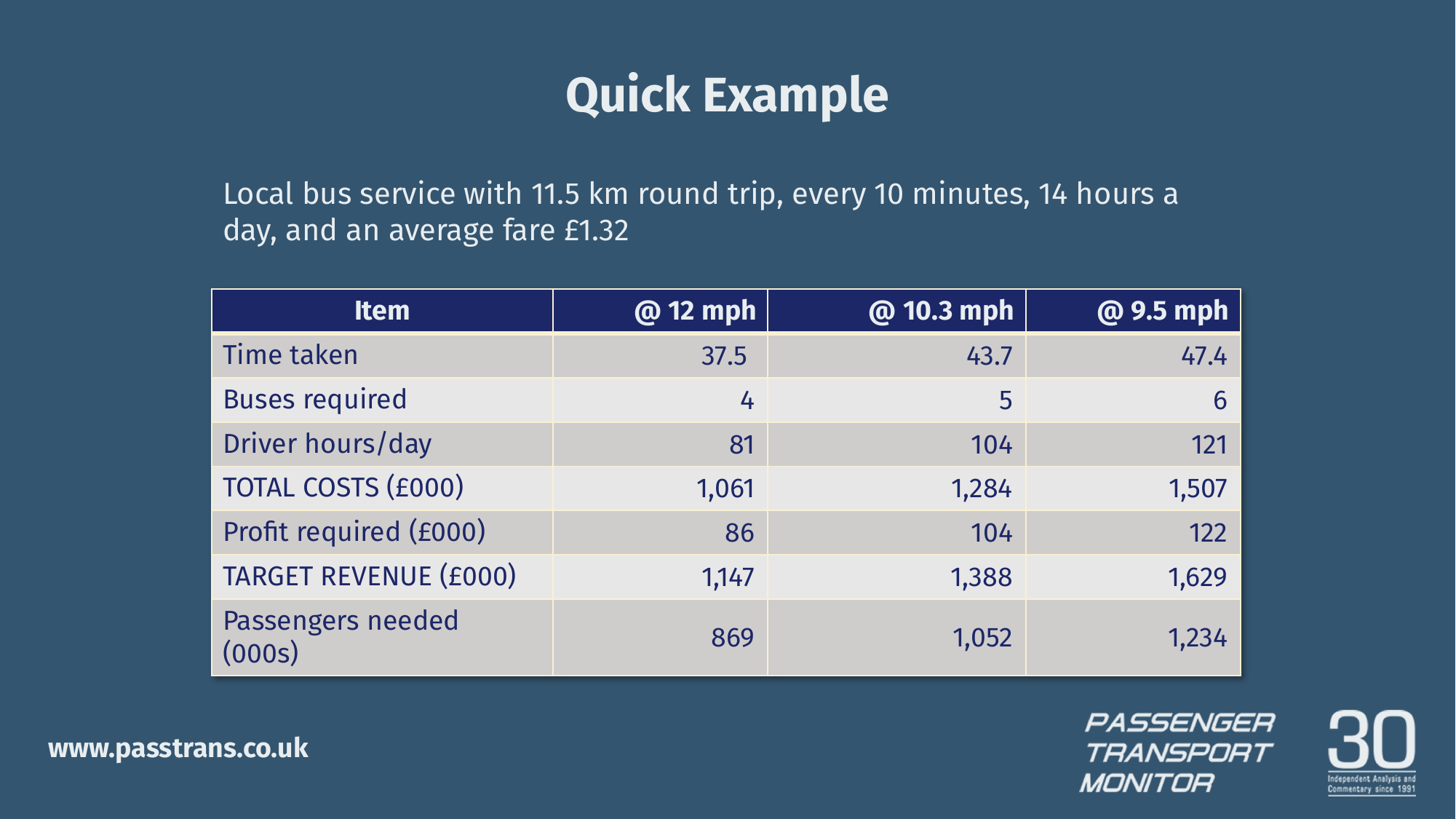

# Quick Example
Local bus service with 11.5 km round trip, every 10 minutes, 14 hours a day, and an average fare £1.32
| Item | @ 12 mph | @ 10.3 mph | @ 9.5 mph |
| --- | --- | --- | --- |
| Time taken | 37.5 | 43.7 | 47.4 |
| Buses required | 4 | 5 | 6 |
| Driver hours/day | 81 | 104 | 121 |
| TOTAL COSTS (£000) | 1,061 | 1,284 | 1,507 |
| Profit required (£000) | 86 | 104 | 122 |
| TARGET REVENUE (£000) | 1,147 | 1,388 | 1,629 |
| Passengers needed (000s) | 869 | 1,052 | 1,234 |